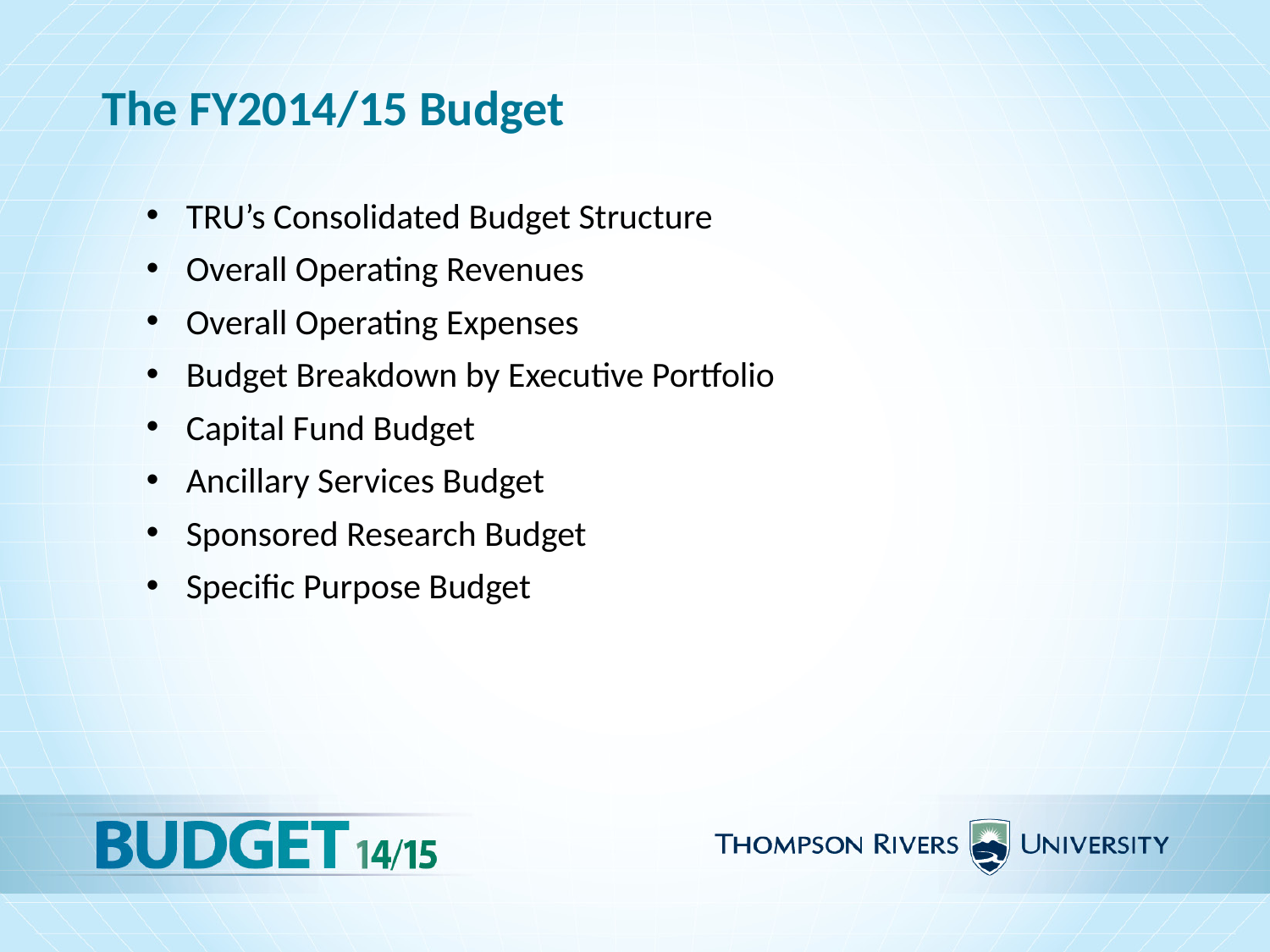

The FY2014/15 Budget
TRU’s Consolidated Budget Structure
Overall Operating Revenues
Overall Operating Expenses
Budget Breakdown by Executive Portfolio
Capital Fund Budget
Ancillary Services Budget
Sponsored Research Budget
Specific Purpose Budget